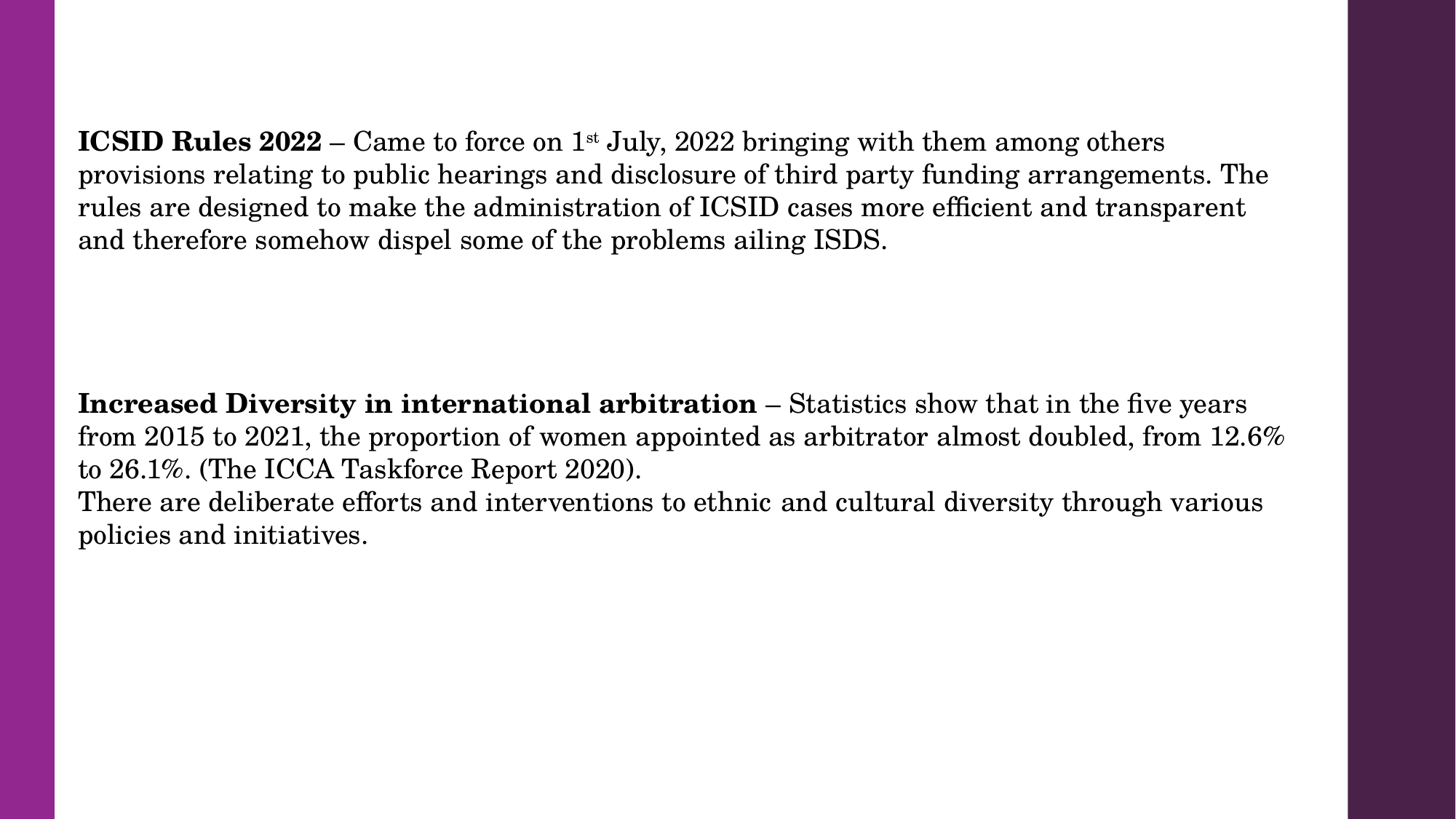

ICSID Rules 2022 – Came to force on 1st July, 2022 bringing with them among others provisions relating to public hearings and disclosure of third party funding arrangements. The rules are designed to make the administration of ICSID cases more efficient and transparent and therefore somehow dispel some of the problems ailing ISDS.

Increased Diversity in international arbitration – Statistics show that in the five years from 2015 to 2021, the proportion of women appointed as arbitrator almost doubled, from 12.6% to 26.1%. (The ICCA Taskforce Report 2020).
There are deliberate efforts and interventions to ethnic and cultural diversity through various policies and initiatives.